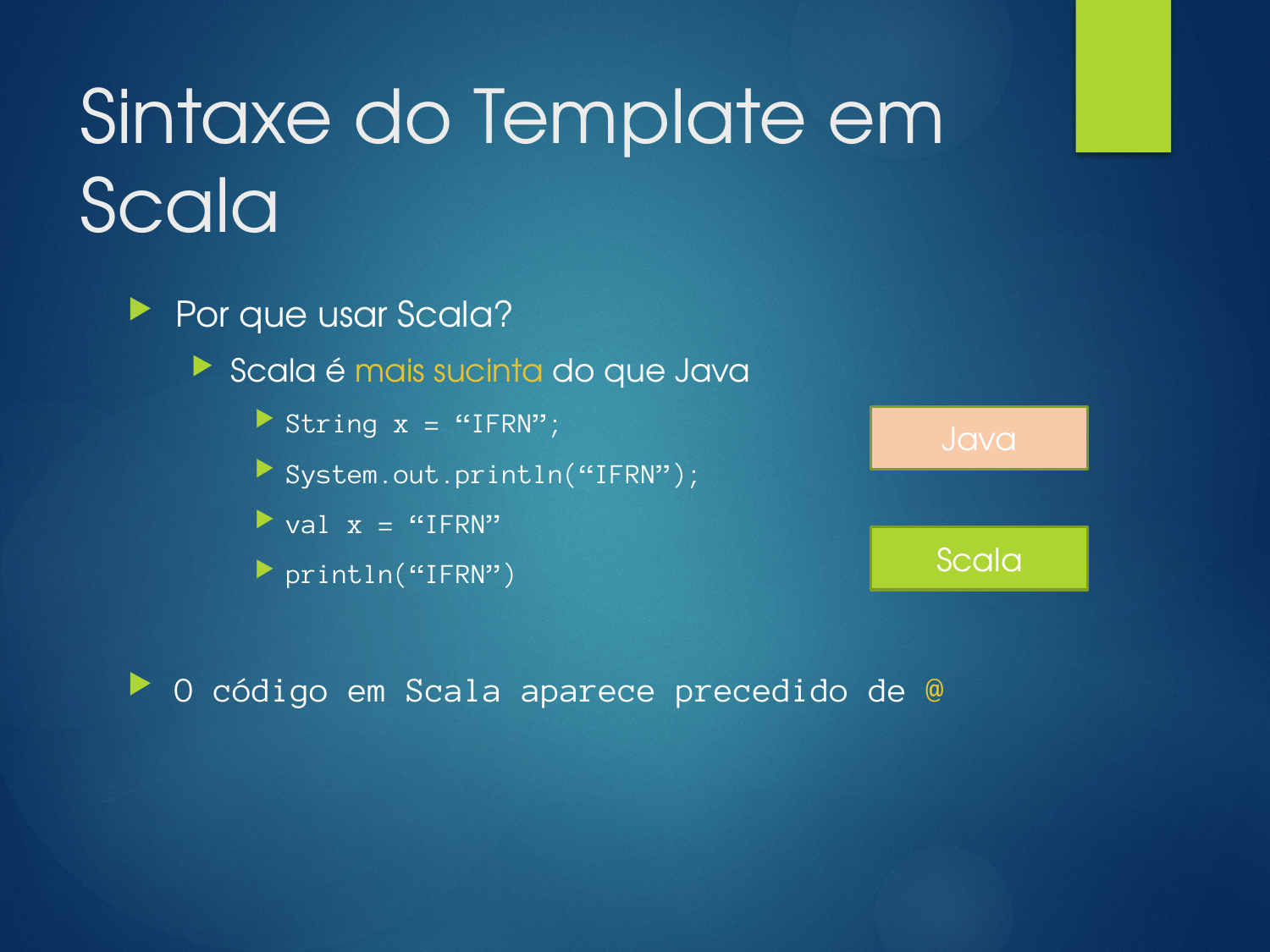

# Sintaxe do Template em Scala
Por que usar Scala?
Scala é mais sucinta do que Java
String x = “IFRN”;
System.out.println(“IFRN”);
val x = “IFRN”
println(“IFRN”)

O código em Scala aparece precedido de @
Java
Scala